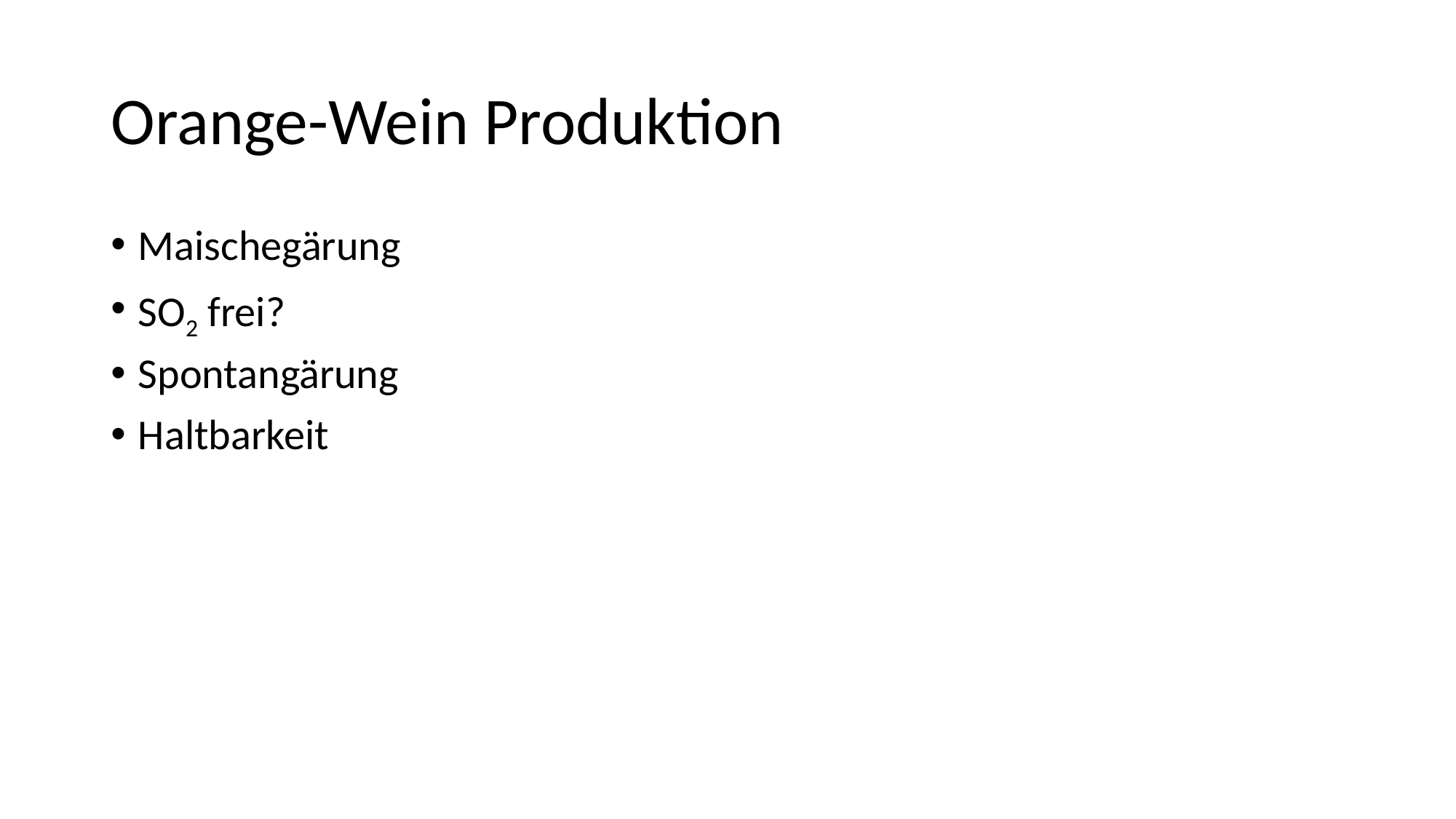

# Orange-Wein Produktion
Maischegärung
SO2 frei?
Spontangärung
Haltbarkeit